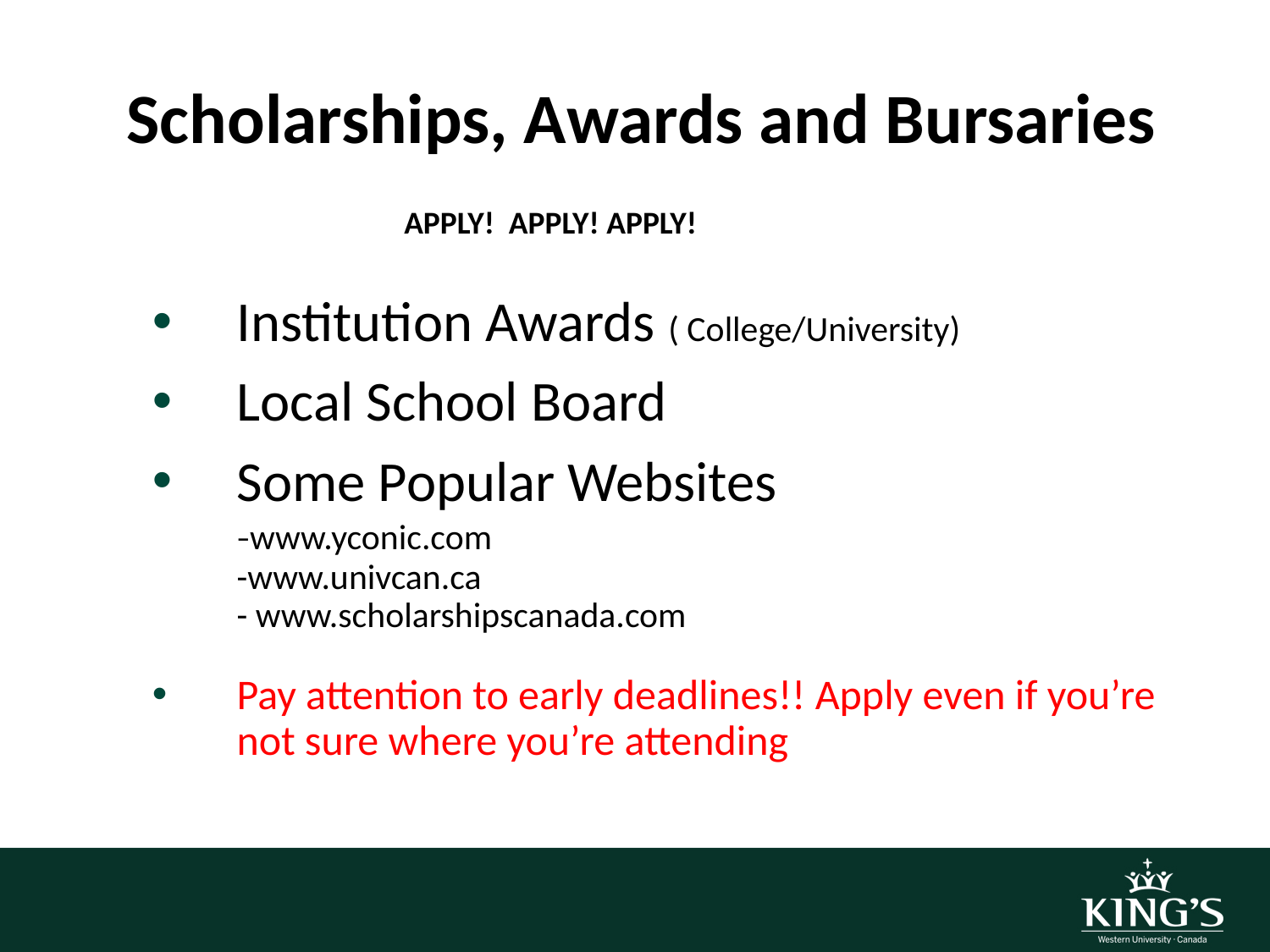

Scholarships, Awards and Bursaries
APPLY!  APPLY! APPLY!
Institution Awards ( College/University)

Local School Board

Some Popular Websites
	-www.yconic.com
	-www.univcan.ca
	- www.scholarshipscanada.com

Pay attention to early deadlines!! Apply even if you’re not sure where you’re attending